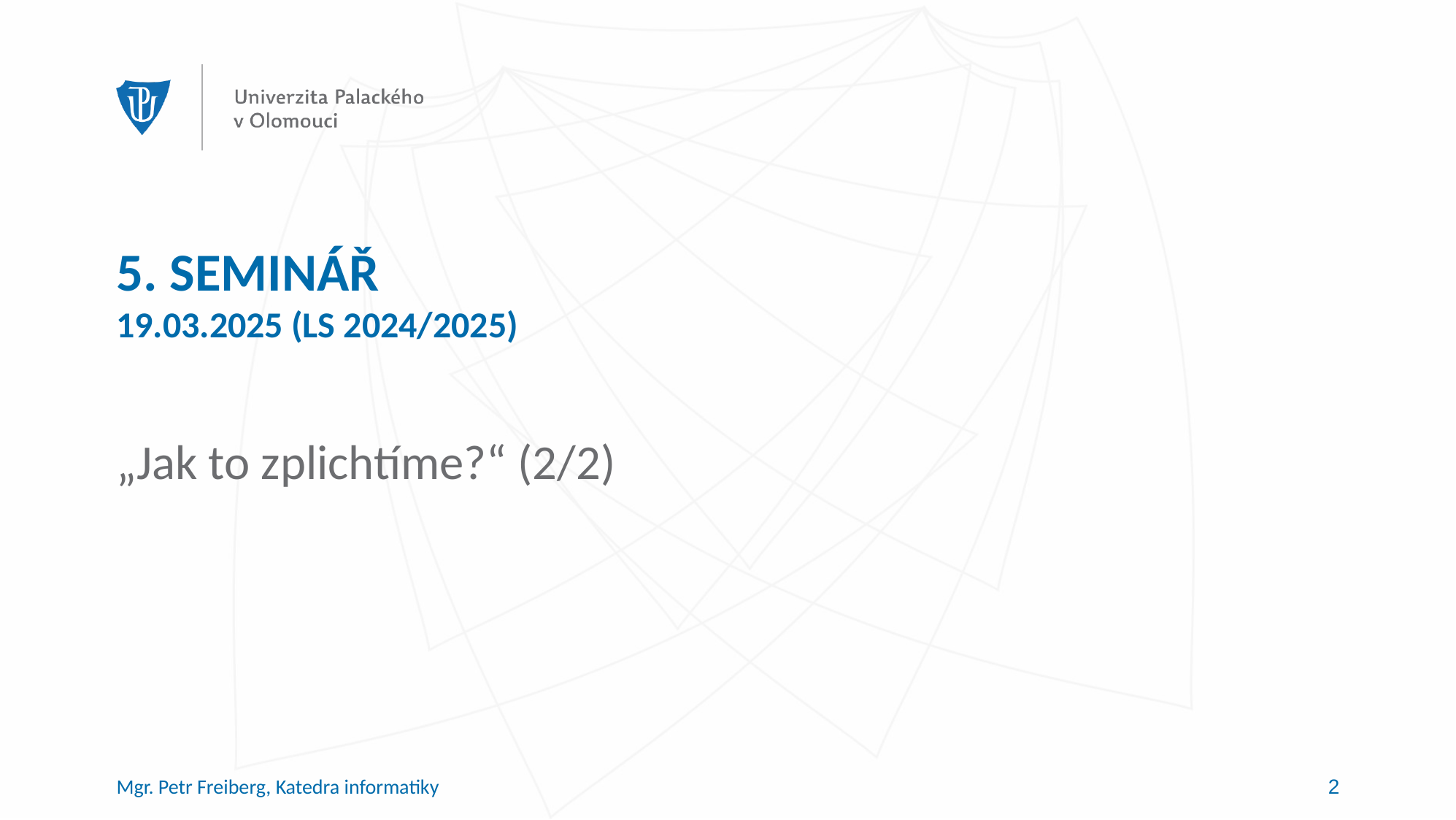

# 5. SEMINÁŘ 19.03.2025 (LS 2024/2025)
„Jak to zplichtíme?“ (2/2)
Mgr. Petr Freiberg, Katedra informatiky
2